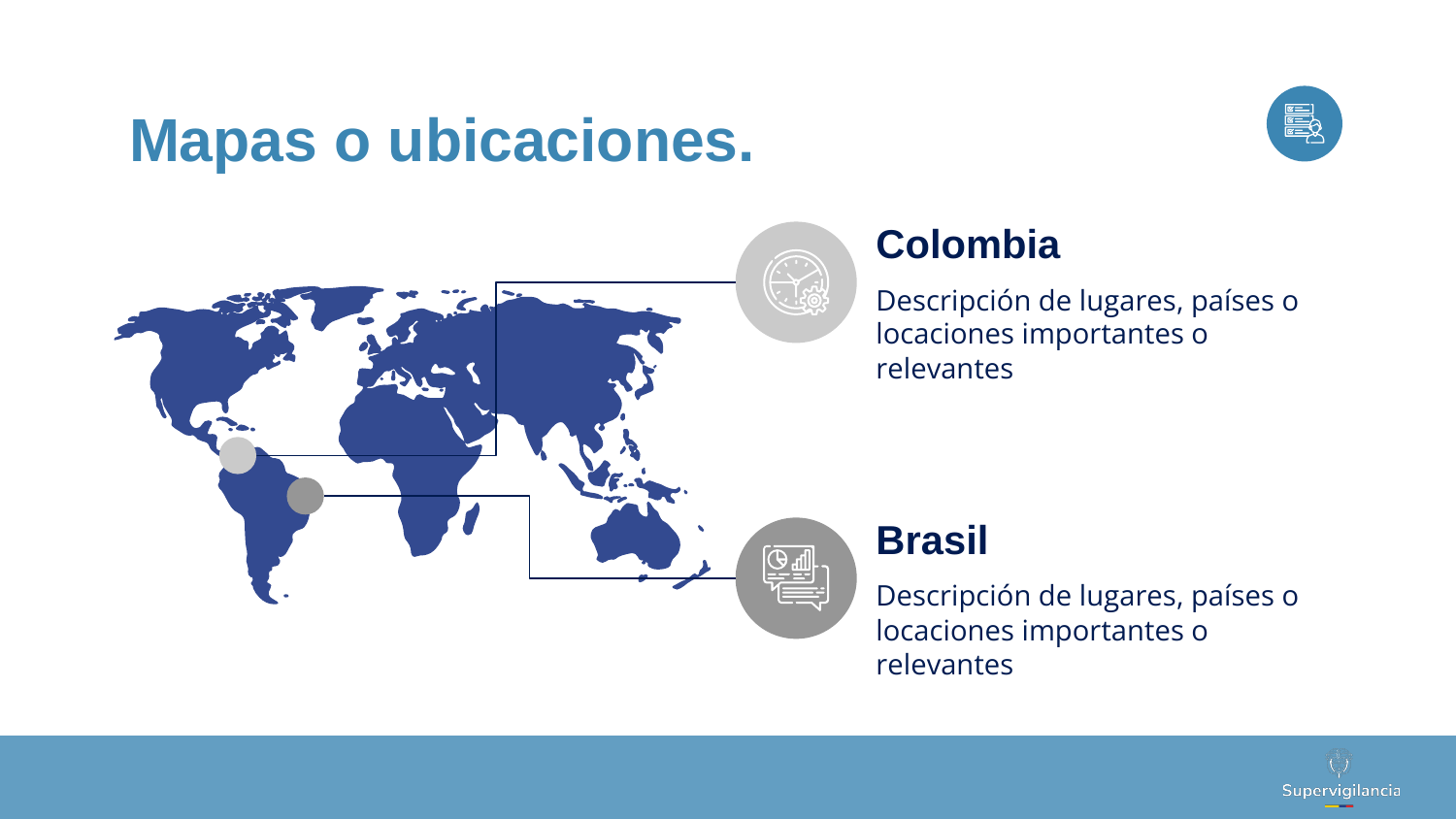

# Mapas o ubicaciones.

Colombia

Descripción de lugares, países o locaciones importantes o relevantes

Brasil

Descripción de lugares, países o locaciones importantes o relevantes